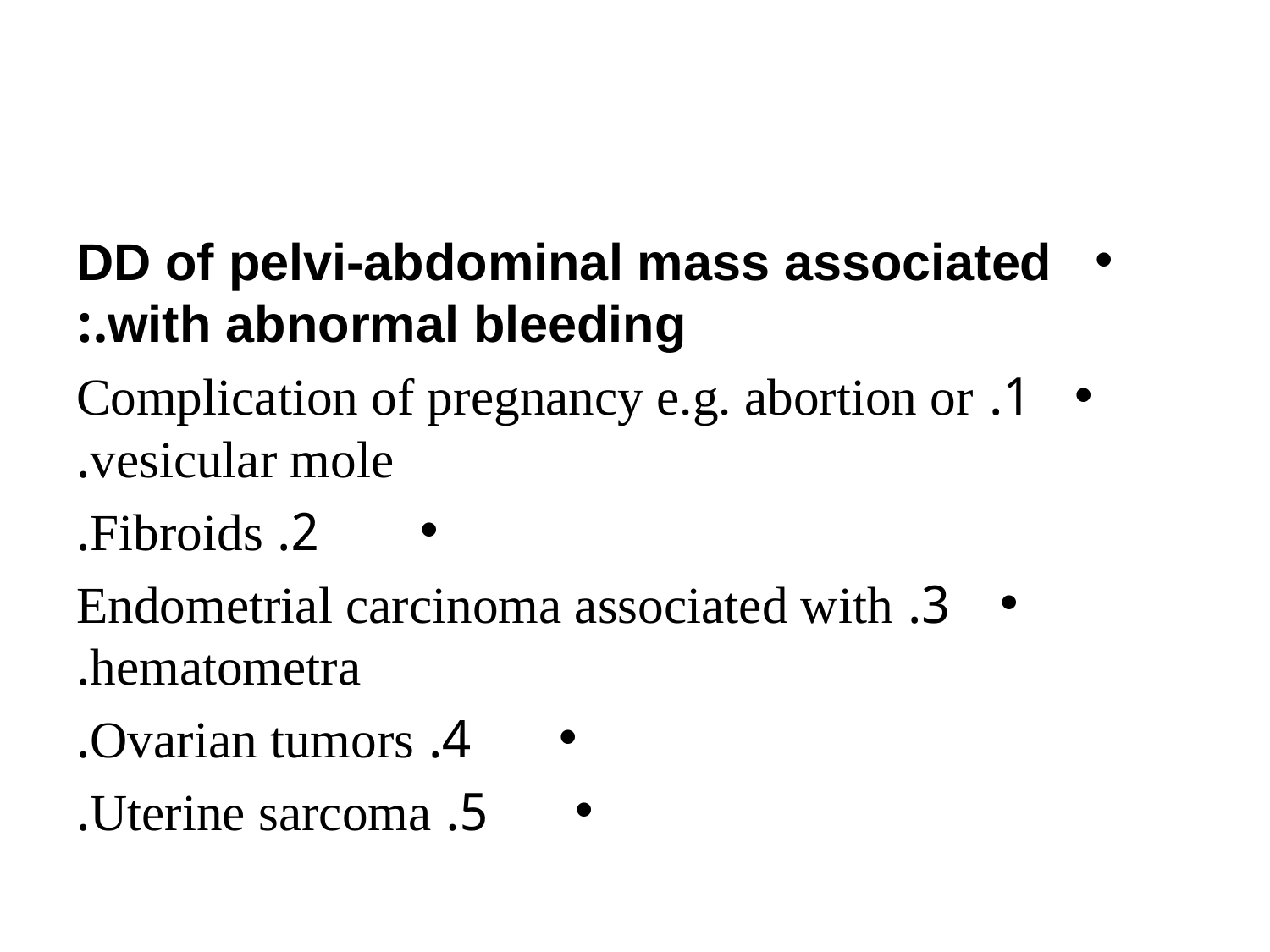

#
DD of pelvi-abdominal mass associated with abnormal bleeding.:
1. Complication of pregnancy e.g. abortion or vesicular mole.
2. Fibroids.
3. Endometrial carcinoma associated with hematometra.
4. Ovarian tumors.
5. Uterine sarcoma.